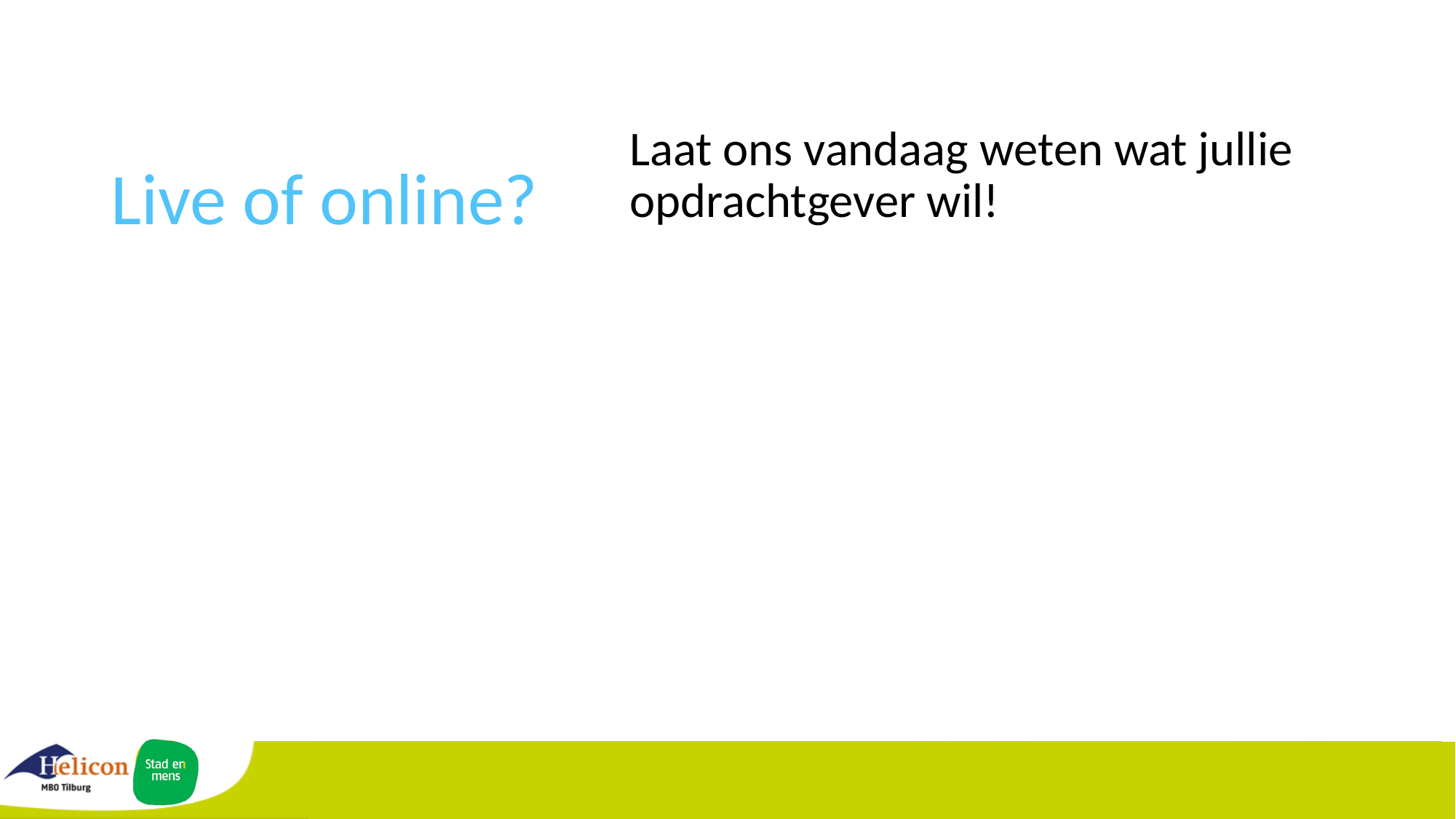

# Live of online?
Laat ons vandaag weten wat jullie opdrachtgever wil!